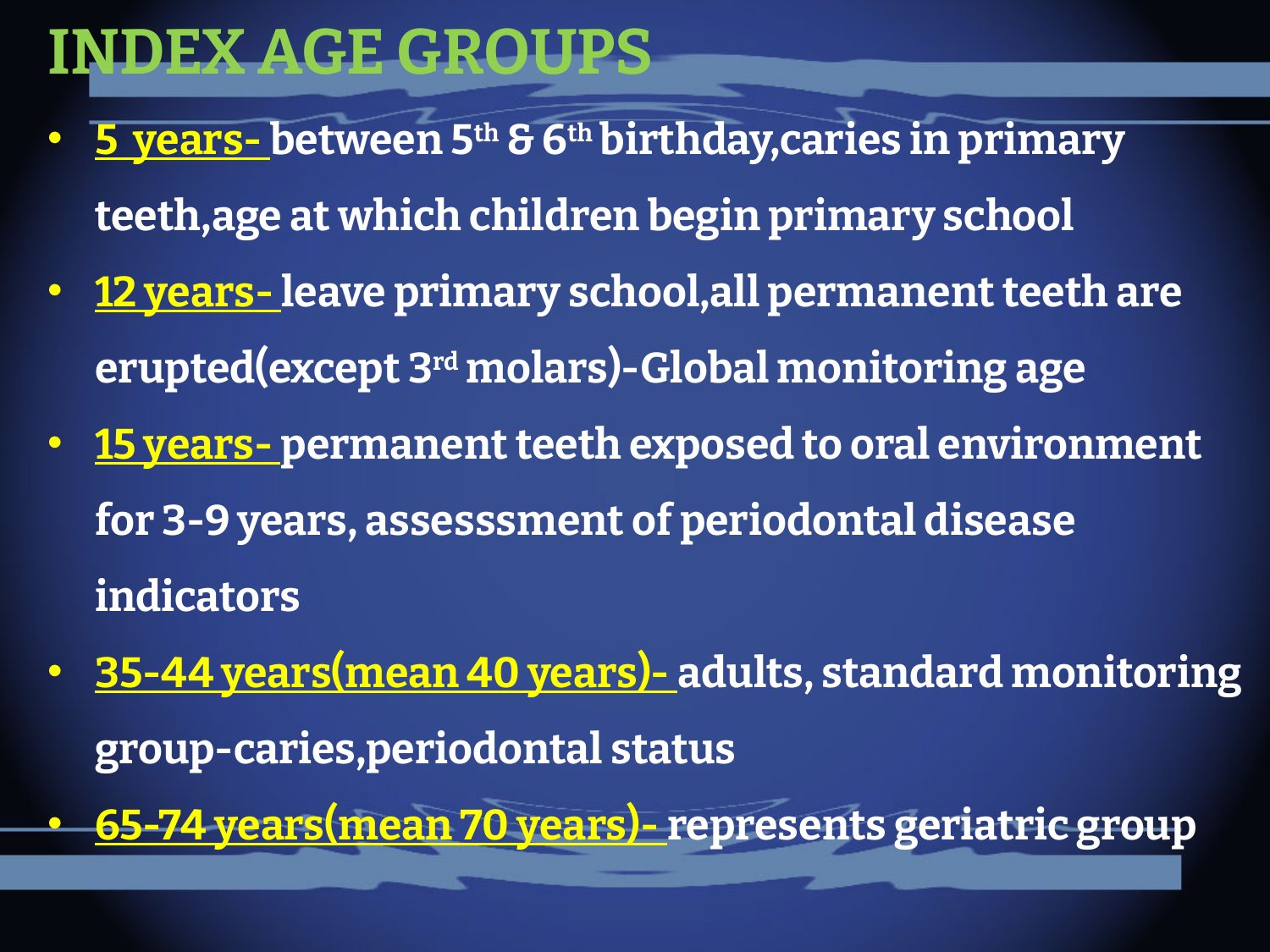

INDEX AGE GROUPS
5  years- between 5th & 6th birthday,caries in primary teeth,age at which children begin primary school
12 years- leave primary school,all permanent teeth are erupted(except 3rd molars)-Global monitoring age
15 years- permanent teeth exposed to oral environment for 3-9 years, assesssment of periodontal disease indicators
35-44 years(mean 40 years)- adults, standard monitoring group-caries,periodontal status
65-74 years(mean 70 years)- represents geriatric group